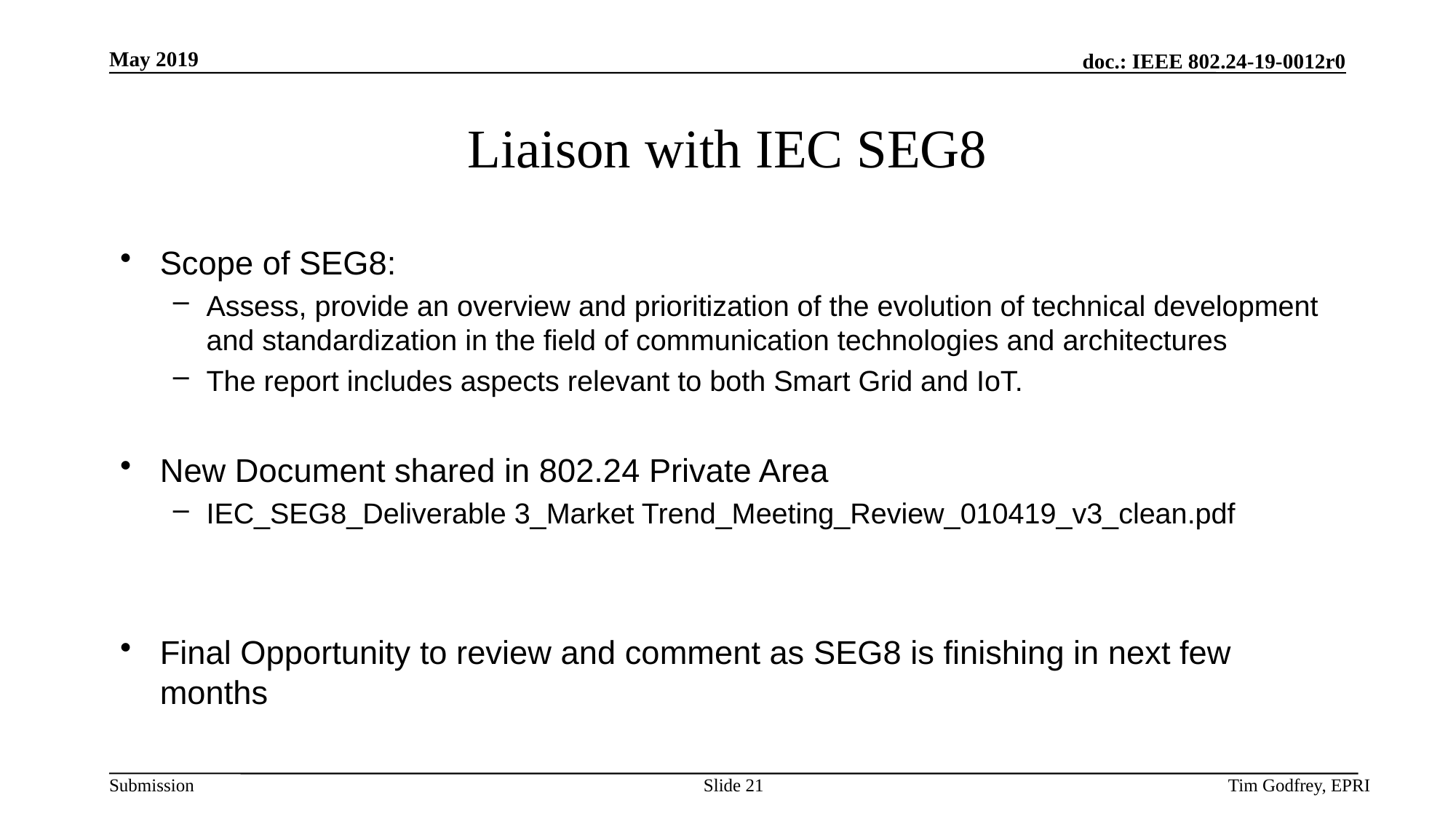

# Liaison with IEC SEG8
Scope of SEG8:
Assess, provide an overview and prioritization of the evolution of technical development and standardization in the field of communication technologies and architectures
The report includes aspects relevant to both Smart Grid and IoT.

New Document shared in 802.24 Private Area
IEC_SEG8_Deliverable 3_Market Trend_Meeting_Review_010419_v3_clean.pdf

Final Opportunity to review and comment as SEG8 is finishing in next few months

Slide 21
Tim Godfrey, EPRI